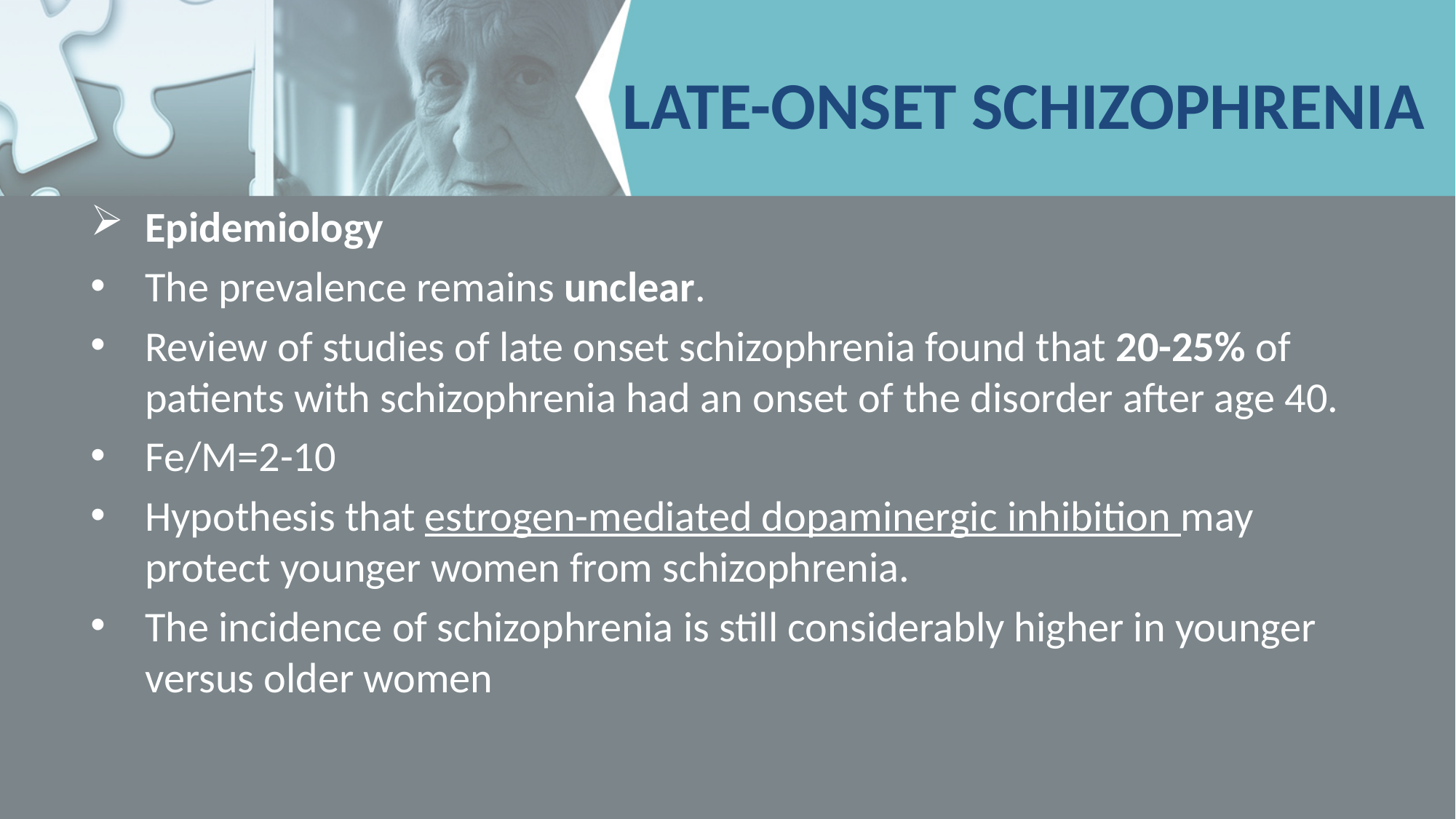

# LATE-ONSET SCHIZOPHRENIA
Epidemiology
The prevalence remains unclear.
Review of studies of late onset schizophrenia found that 20-25% of patients with schizophrenia had an onset of the disorder after age 40.
Fe/M=2-10
Hypothesis that estrogen-mediated dopaminergic inhibition may protect younger women from schizophrenia.
The incidence of schizophrenia is still considerably higher in younger versus older women